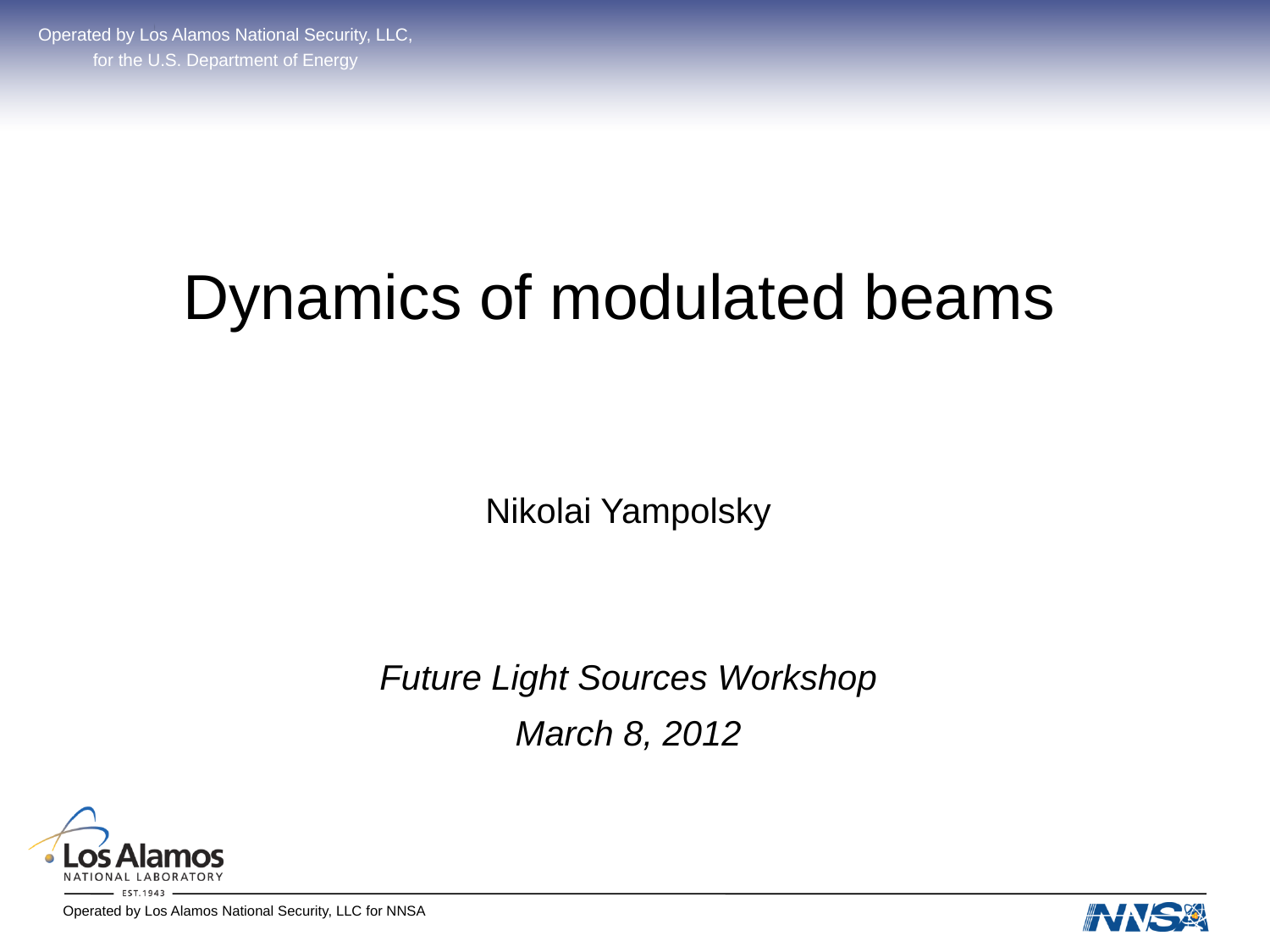

Dynamics of modulated beams

Operated by Los Alamos National Security, LLC,
for the U.S. Department of Energy

Nikolai Yampolsky

Future Light Sources Workshop
March 8, 2012